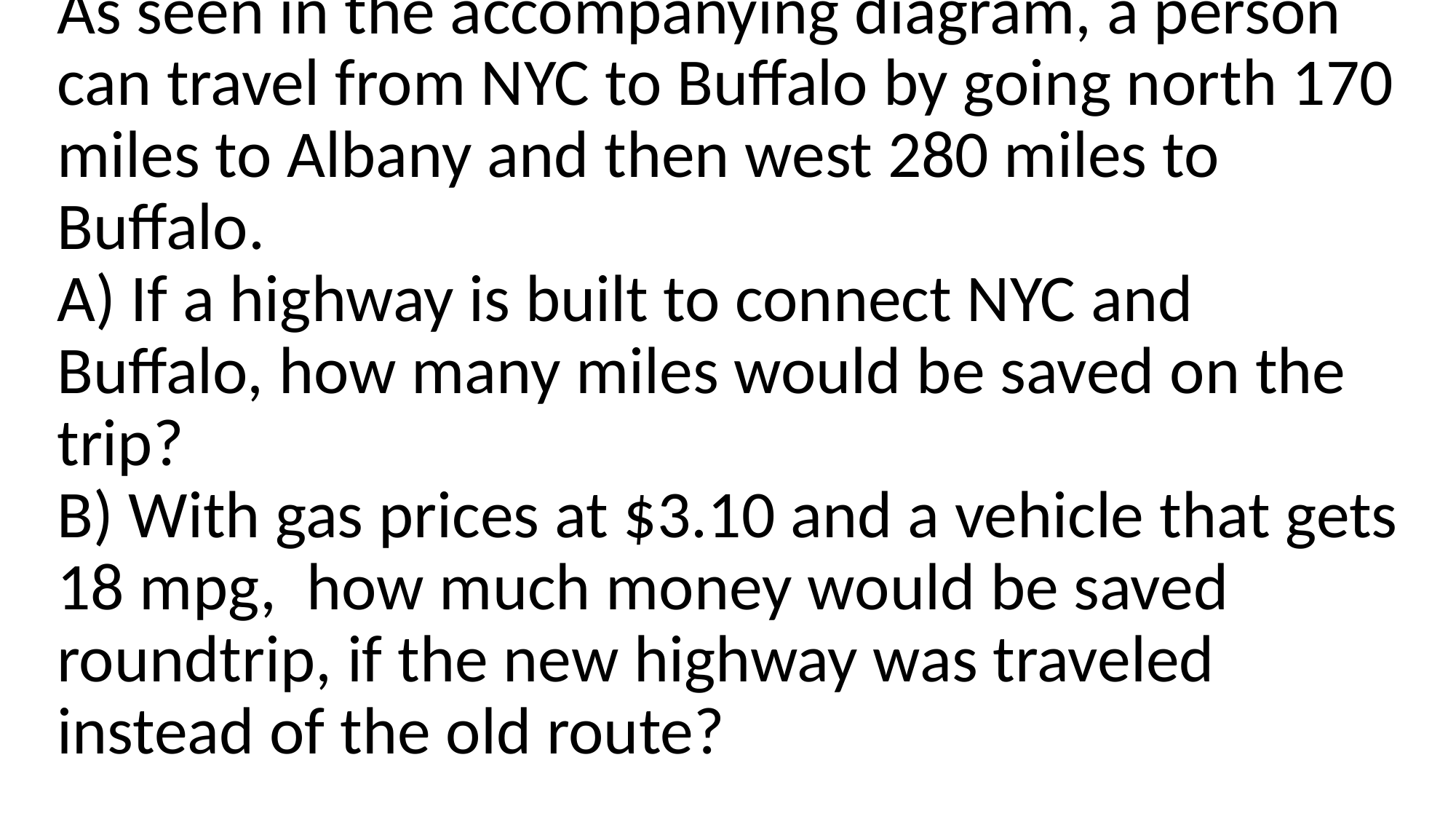

# As seen in the accompanying diagram, a person can travel from NYC to Buffalo by going north 170 miles to Albany and then west 280 miles to Buffalo. A) If a highway is built to connect NYC and Buffalo, how many miles would be saved on the trip? B) With gas prices at $3.10 and a vehicle that gets 18 mpg,  how much money would be saved roundtrip, if the new highway was traveled instead of the old route?